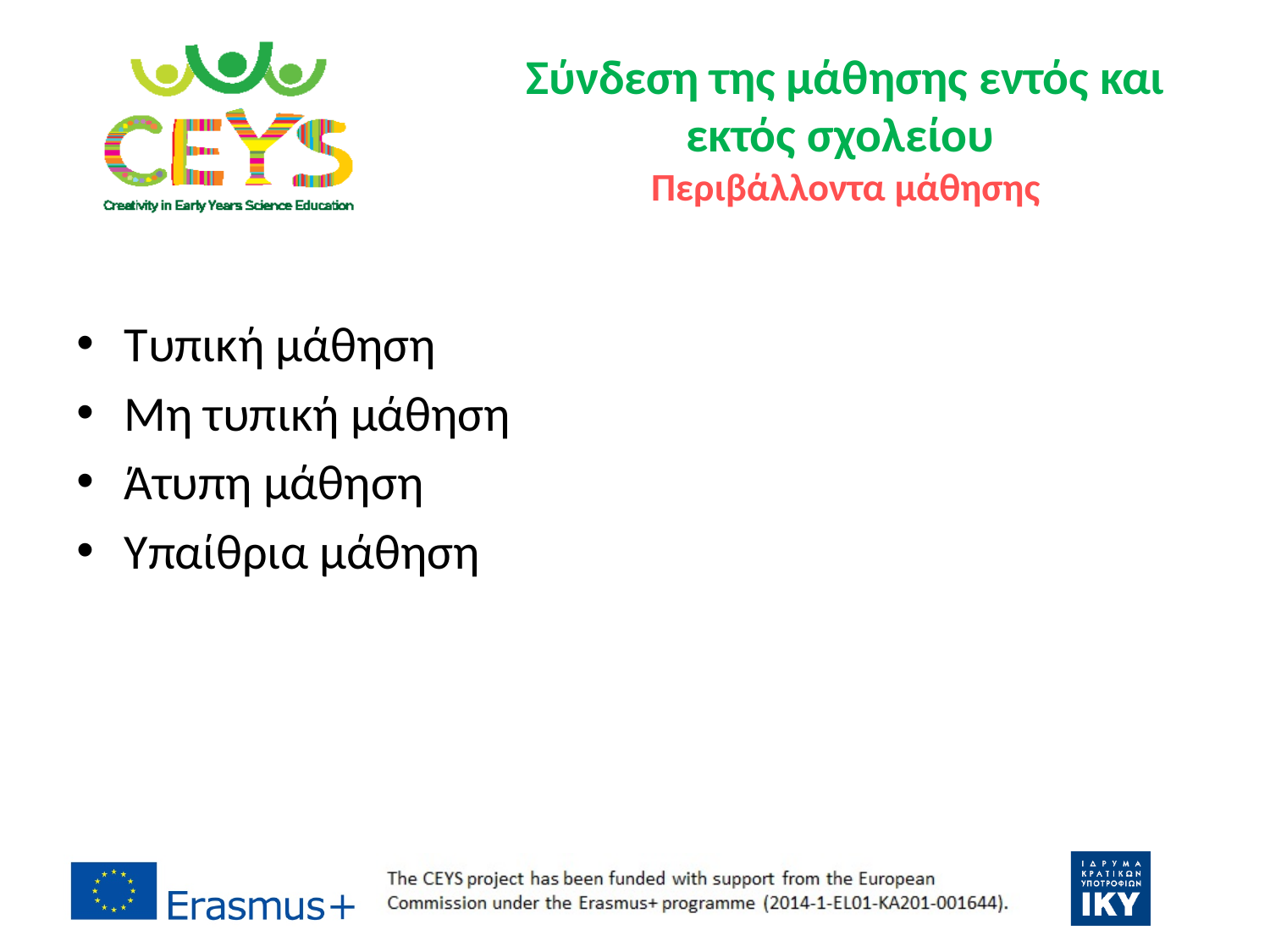

# Σύνδεση της μάθησης εντός και εκτός σχολείου Περιβάλλοντα μάθησης
Τυπική μάθηση
Μη τυπική μάθηση
Άτυπη μάθηση
Υπαίθρια μάθηση